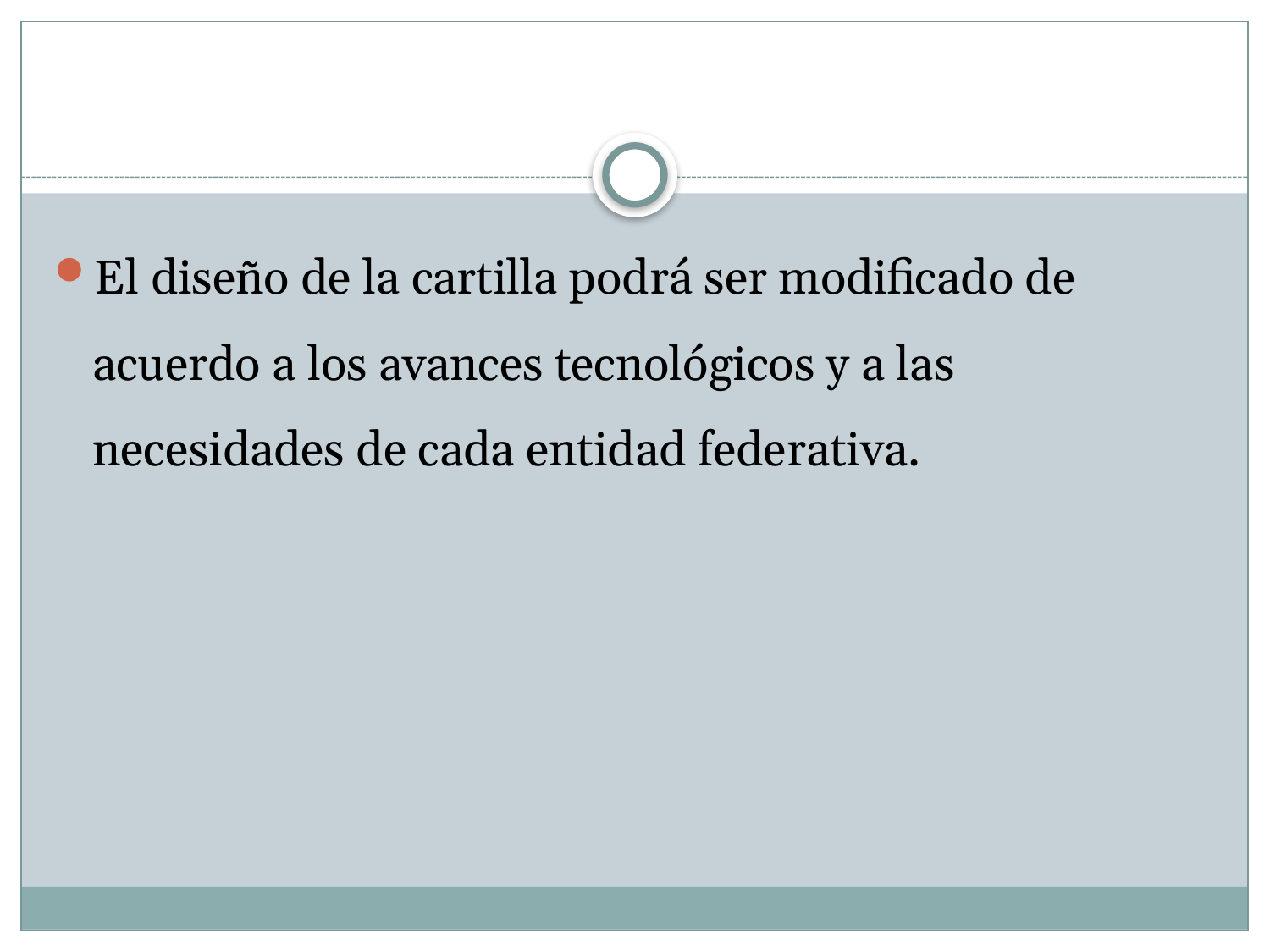

#
El diseño de la cartilla podrá ser modificado de acuerdo a los avances tecnológicos y a las necesidades de cada entidad federativa.